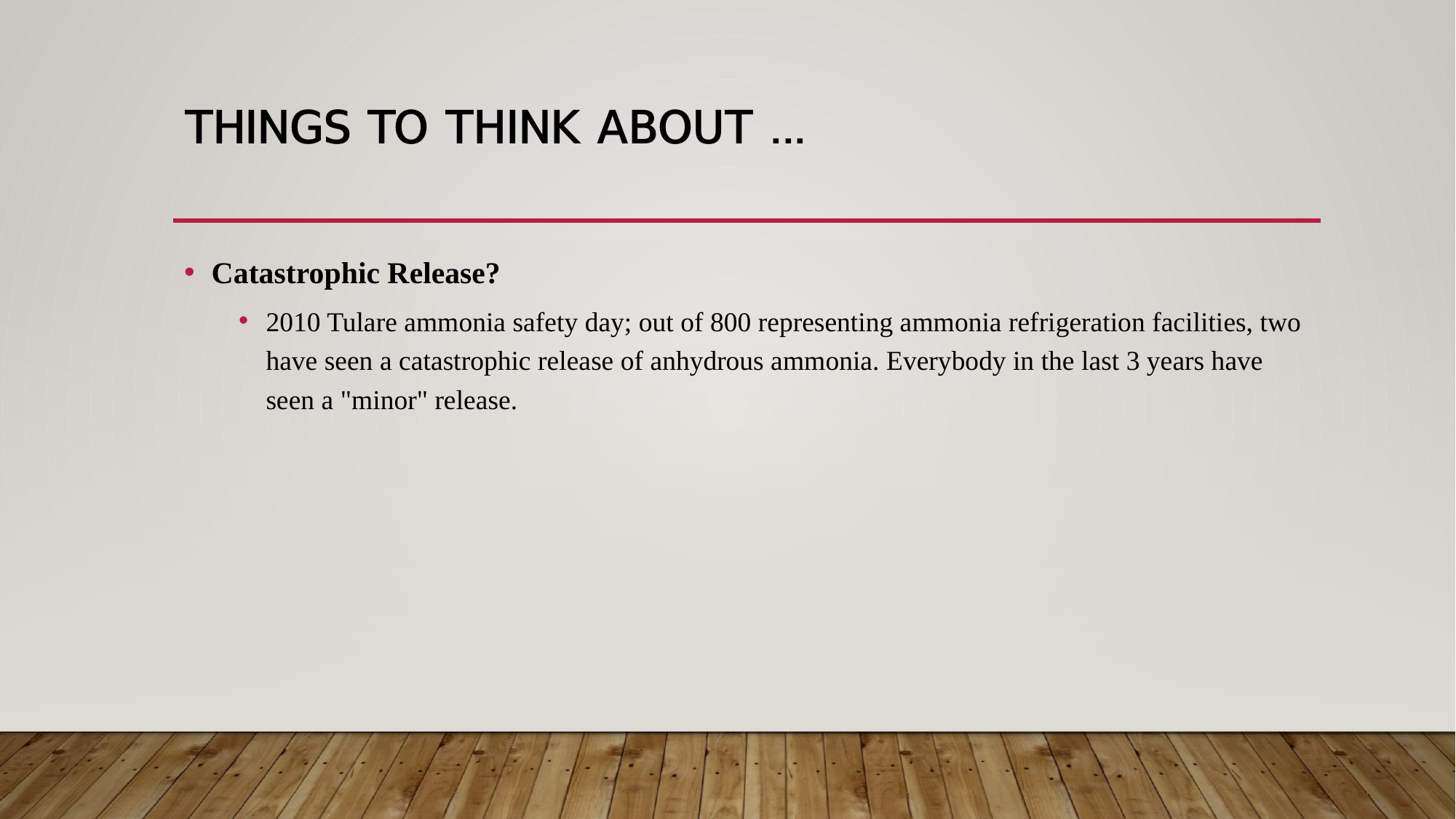

# THINGS TO THINK ABOUT ...
Catastrophic Release?
2010 Tulare ammonia safety day; out of 800 representing ammonia refrigeration facilities, two have seen a catastrophic release of anhydrous ammonia. Everybody in the last 3 years have  seen a "minor" release.